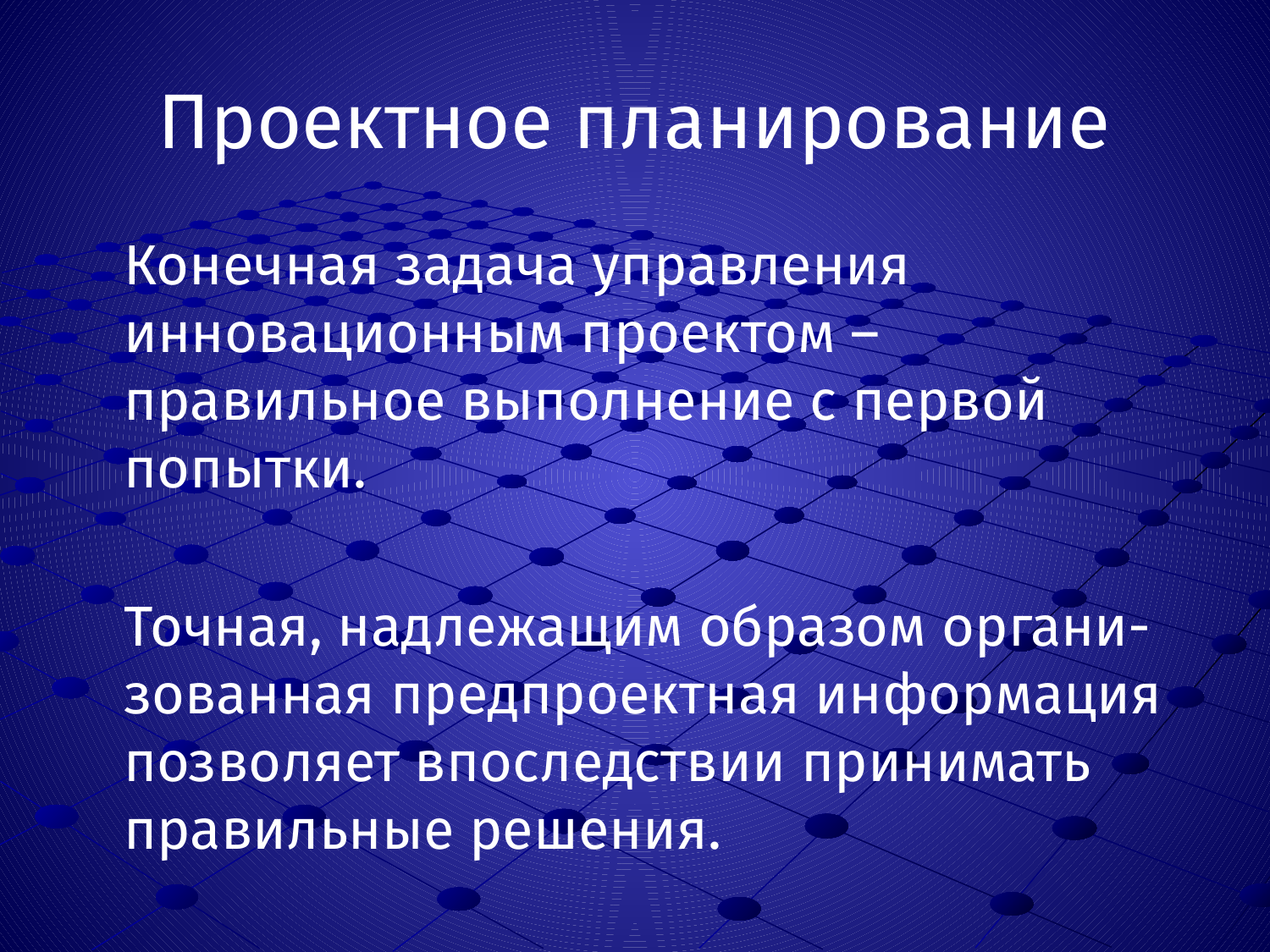

# Проектное планирование
	Конечная задача управления инновационным проектом – правильное выполнение с первой попытки.

	Точная, надлежащим образом органи-зованная предпроектная информация позволяет впоследствии принимать правильные решения.